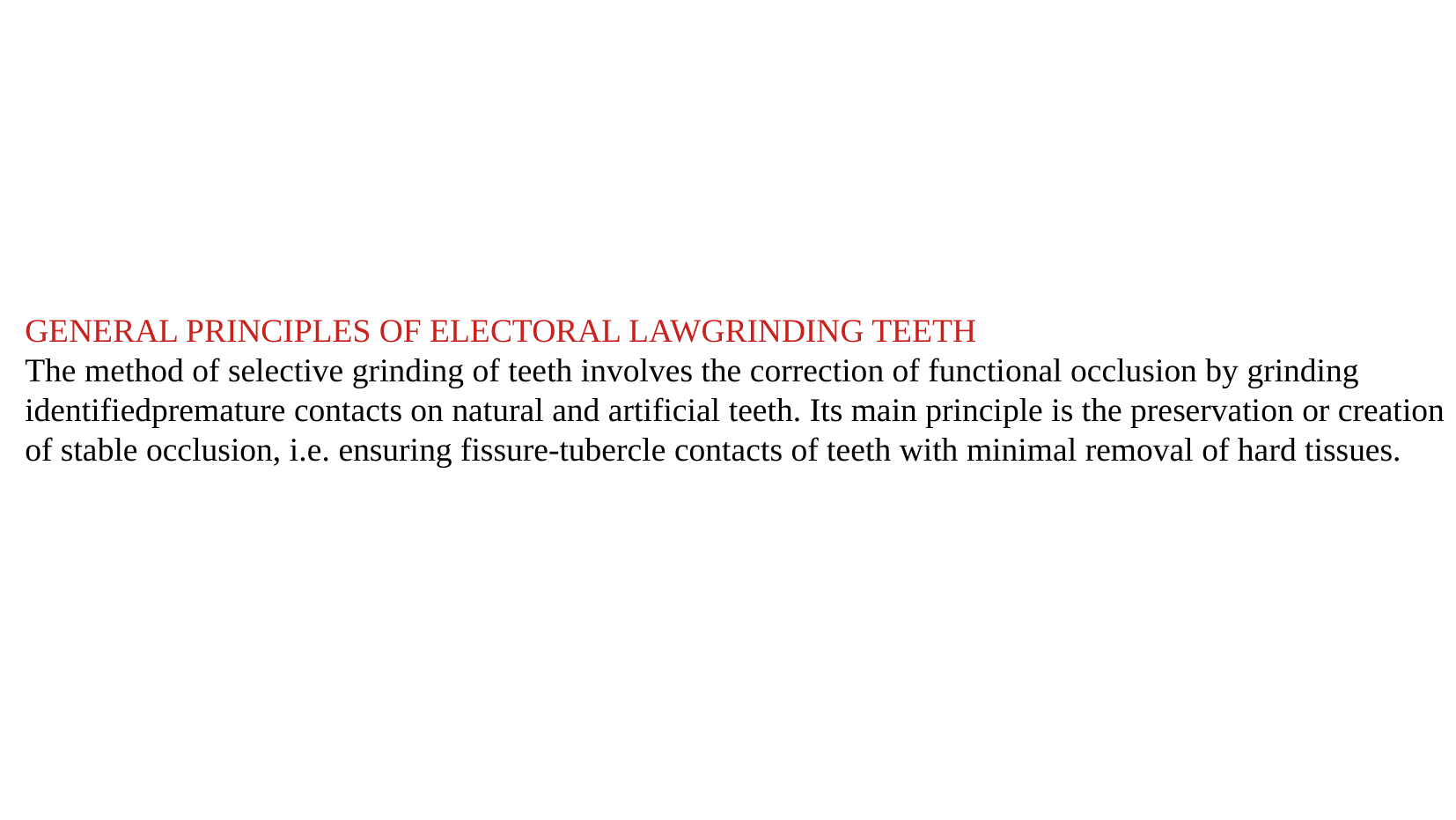

GENERAL PRINCIPLES OF ELECTORAL LAWGRINDING TEETH
The method of selective grinding of teeth involves the correction of functional occlusion by grinding identifiedpremature contacts on natural and artificial teeth. Its main principle is the preservation or creation of stable occlusion, i.e. ensuring fissure-tubercle contacts of teeth with minimal removal of hard tissues.